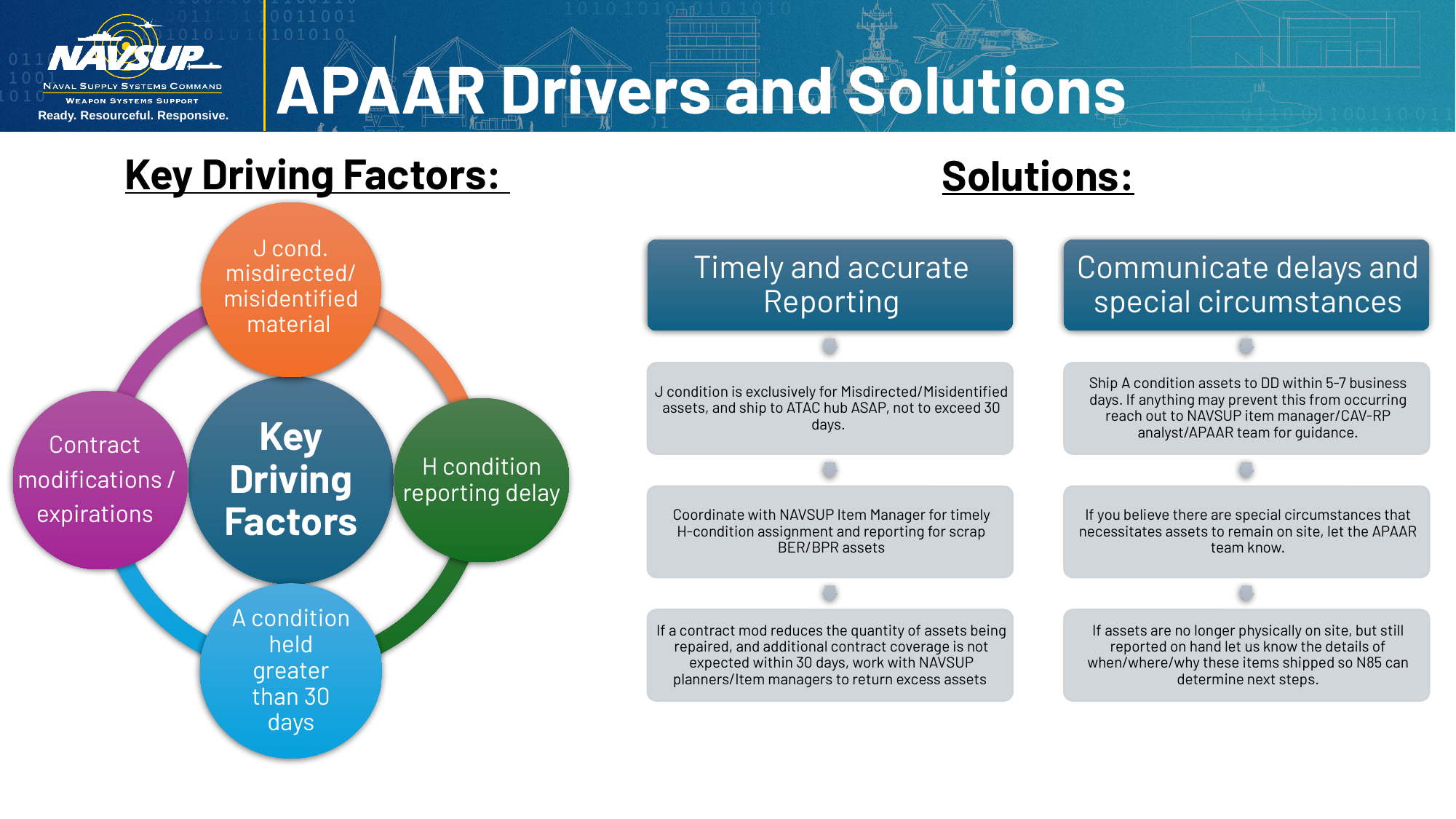

APAAR Drivers and Solutions
Timely and accurate Reporting
J condition is exclusively for Misdirected/Misidentified assets, and ship to ATAC hub ASAP, not to exceed 30 days.
Coordinate with NAVSUP Item Manager for timely H‑condition assignment and reporting for scrap BER/BPR assets
If a contract mod reduces the quantity of assets being repaired, and additional contract coverage is not expected within 30 days, work with NAVSUP planners/Item managers to return excess assets
Communicate delays and special circumstances
Ship A condition assets to DD within 5-7 business days. If anything may prevent this from occurring reach out to NAVSUP item manager/CAV-RP analyst/APAAR team for guidance.
If you believe there are special circumstances that necessitates assets to remain on site, let the APAAR team know.
If assets are no longer physically on site, but still reported on hand let us know the details of when/where/why these items shipped so N85 can determine next steps.
Key Driving Factors:

Solutions:

J cond. misdirected/misidentified material

Key Driving Factors
Contract
 modifications /
expirations
H condition reporting delay
A condition held greater than 30 days